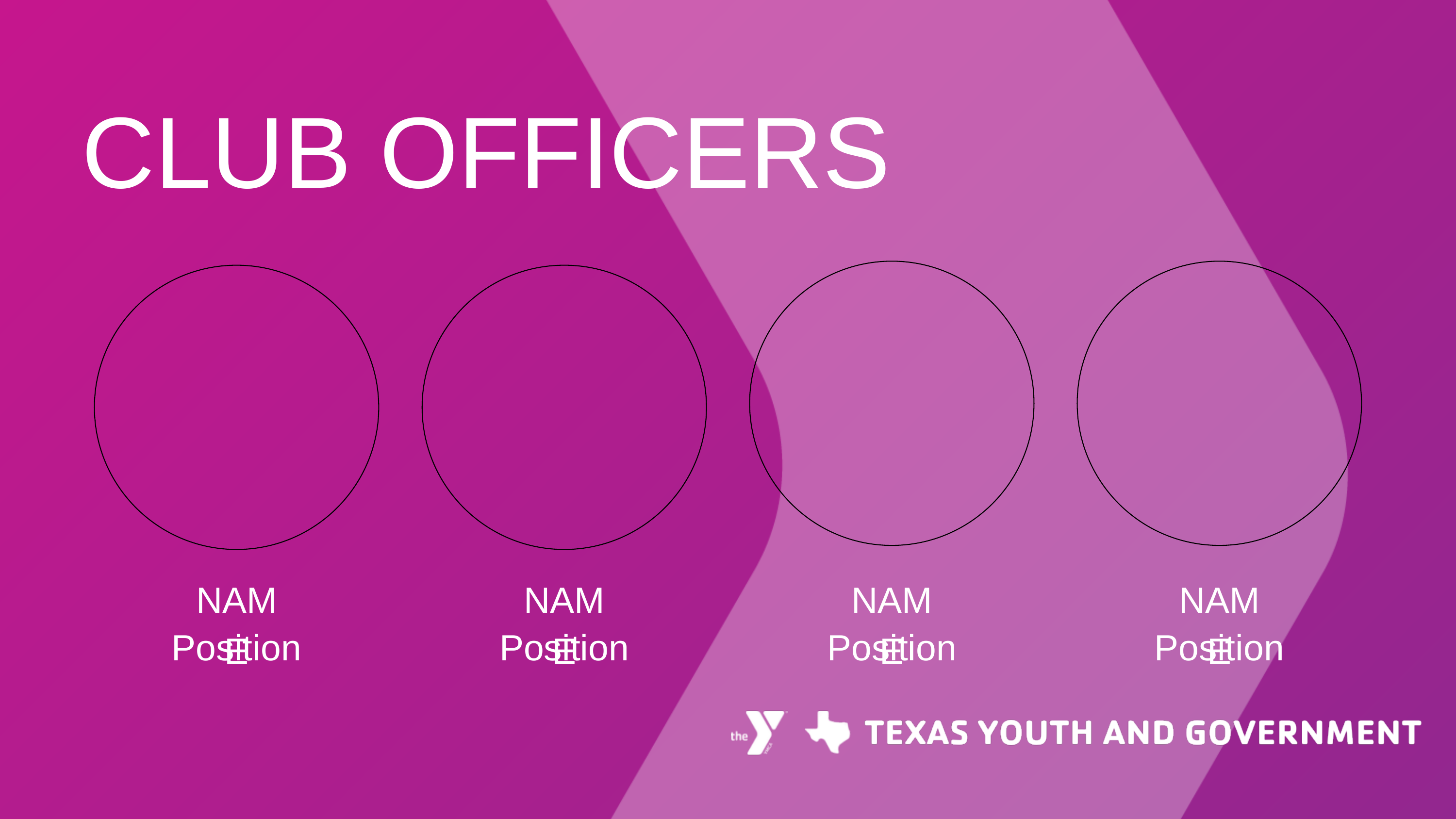

CLUB OFFICERS

NAME
Position
NAME
Position
NAME
Position
NAME
Position